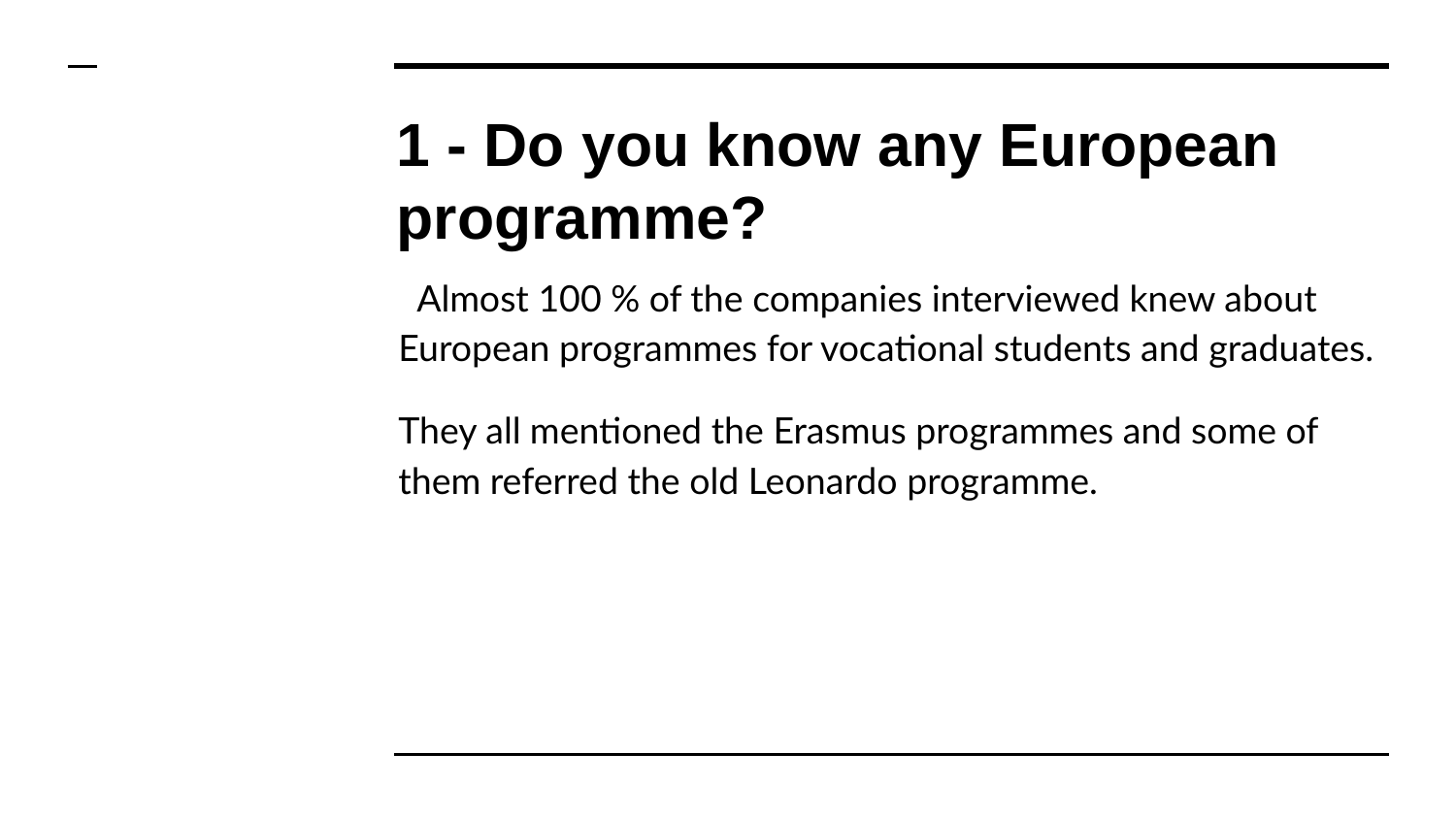

# 1 - Do you know any European programme?
  Almost 100 % of the companies interviewed knew about European programmes for vocational students and graduates.
They all mentioned the Erasmus programmes and some of them referred the old Leonardo programme.